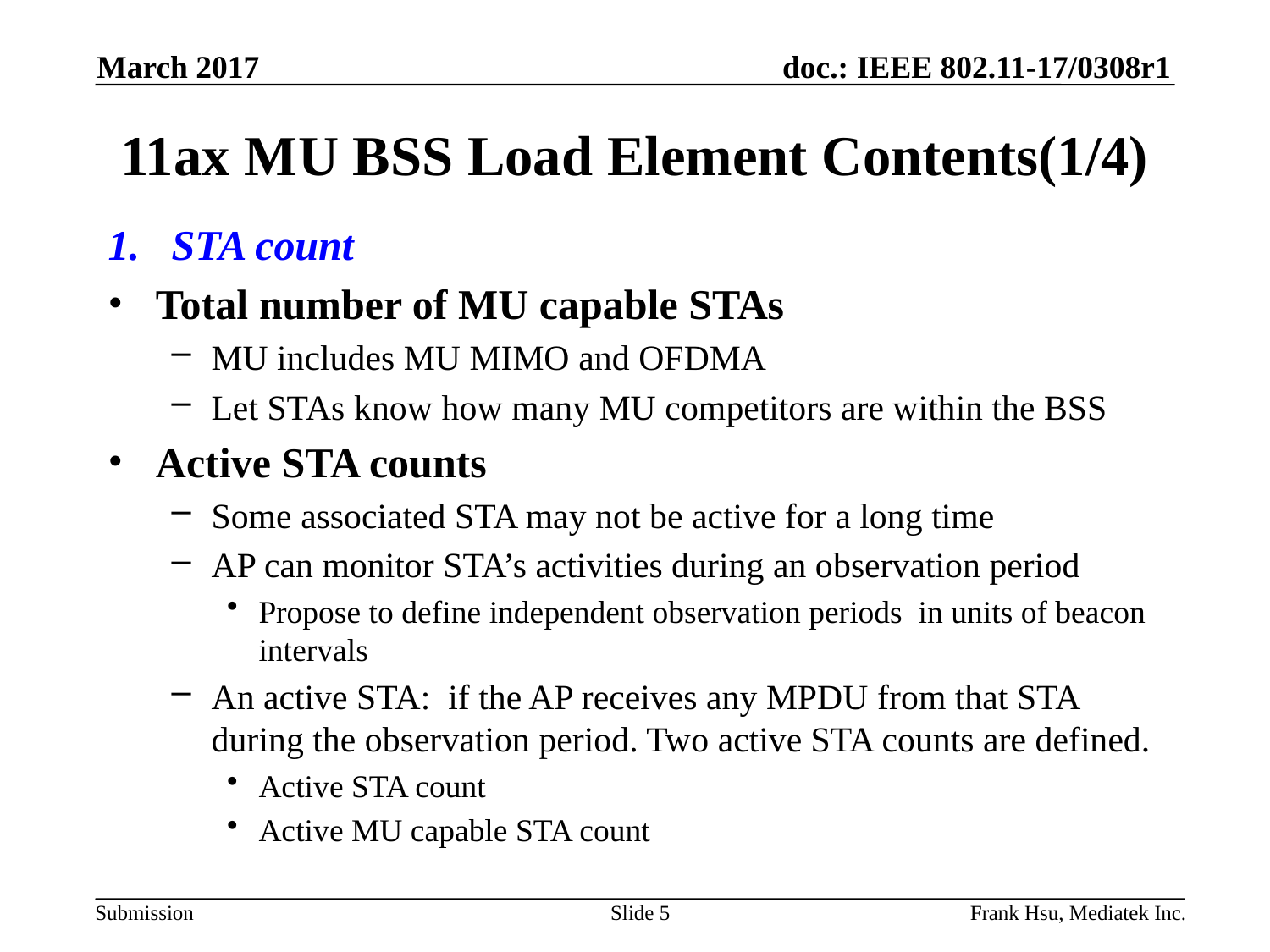

March 2017
# 11ax MU BSS Load Element Contents(1/4)
STA count
Total number of MU capable STAs
MU includes MU MIMO and OFDMA
Let STAs know how many MU competitors are within the BSS
Active STA counts
Some associated STA may not be active for a long time
AP can monitor STA’s activities during an observation period
Propose to define independent observation periods  in units of beacon intervals
An active STA:  if the AP receives any MPDU from that STA during the observation period. Two active STA counts are defined.
Active STA count
Active MU capable STA count

Slide 5
Frank Hsu, Mediatek Inc.